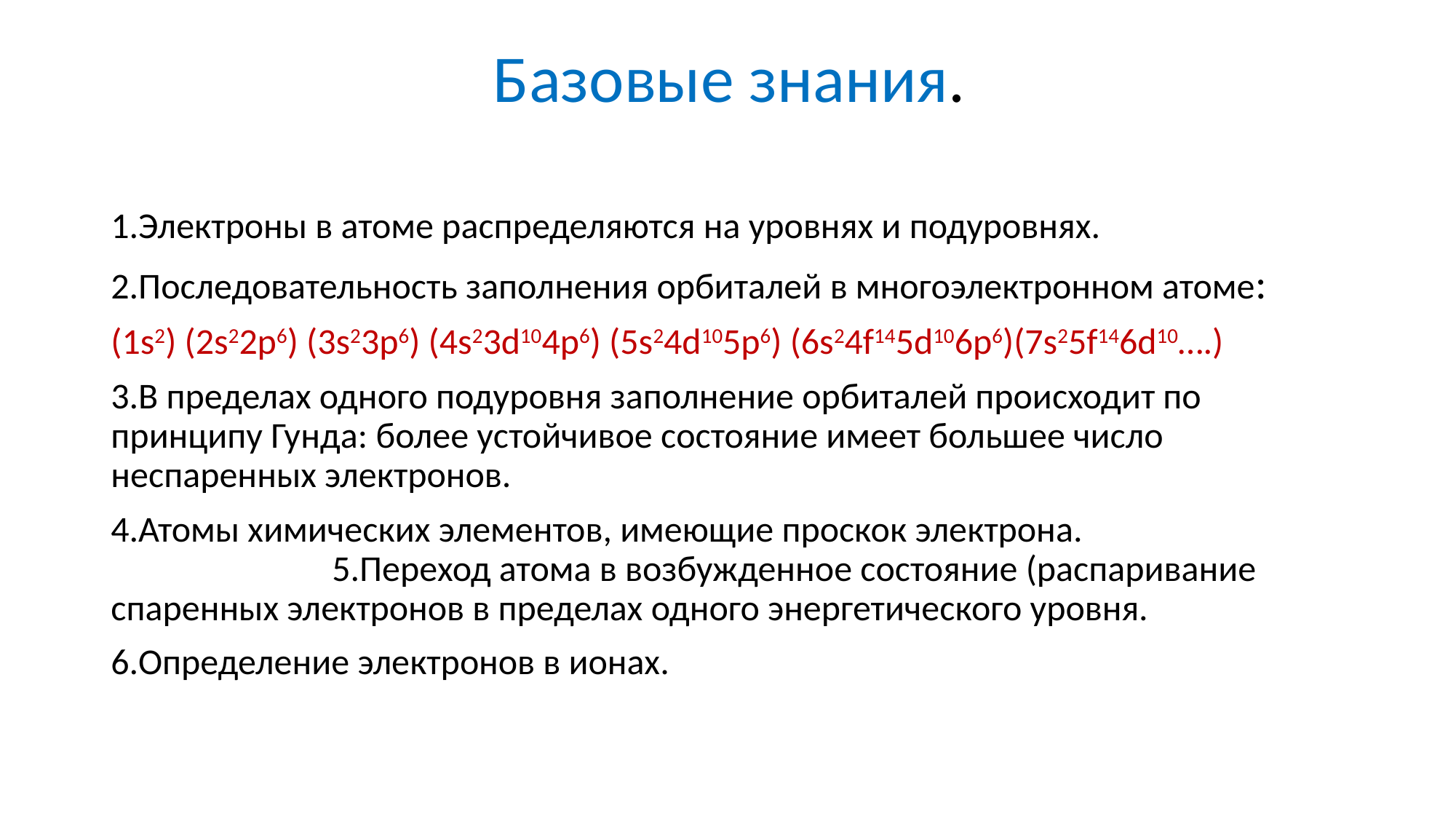

# Базовые знания.
1.Электроны в атоме распределяются на уровнях и подуровнях.
2.Последовательность заполнения орбиталей в многоэлектронном атоме:
(1s2) (2s22p6) (3s23p6) (4s23d104p6) (5s24d105p6) (6s24f145d106p6)(7s25f146d10….)
3.В пределах одного подуровня заполнение орбиталей происходит по принципу Гунда: более устойчивое состояние имеет большее число неспаренных электронов.
4.Атомы химических элементов, имеющие проскок электрона.                                                           5.Переход атома в возбужденное состояние (распаривание спаренных электронов в пределах одного энергетического уровня.
6.Определение электронов в ионах.